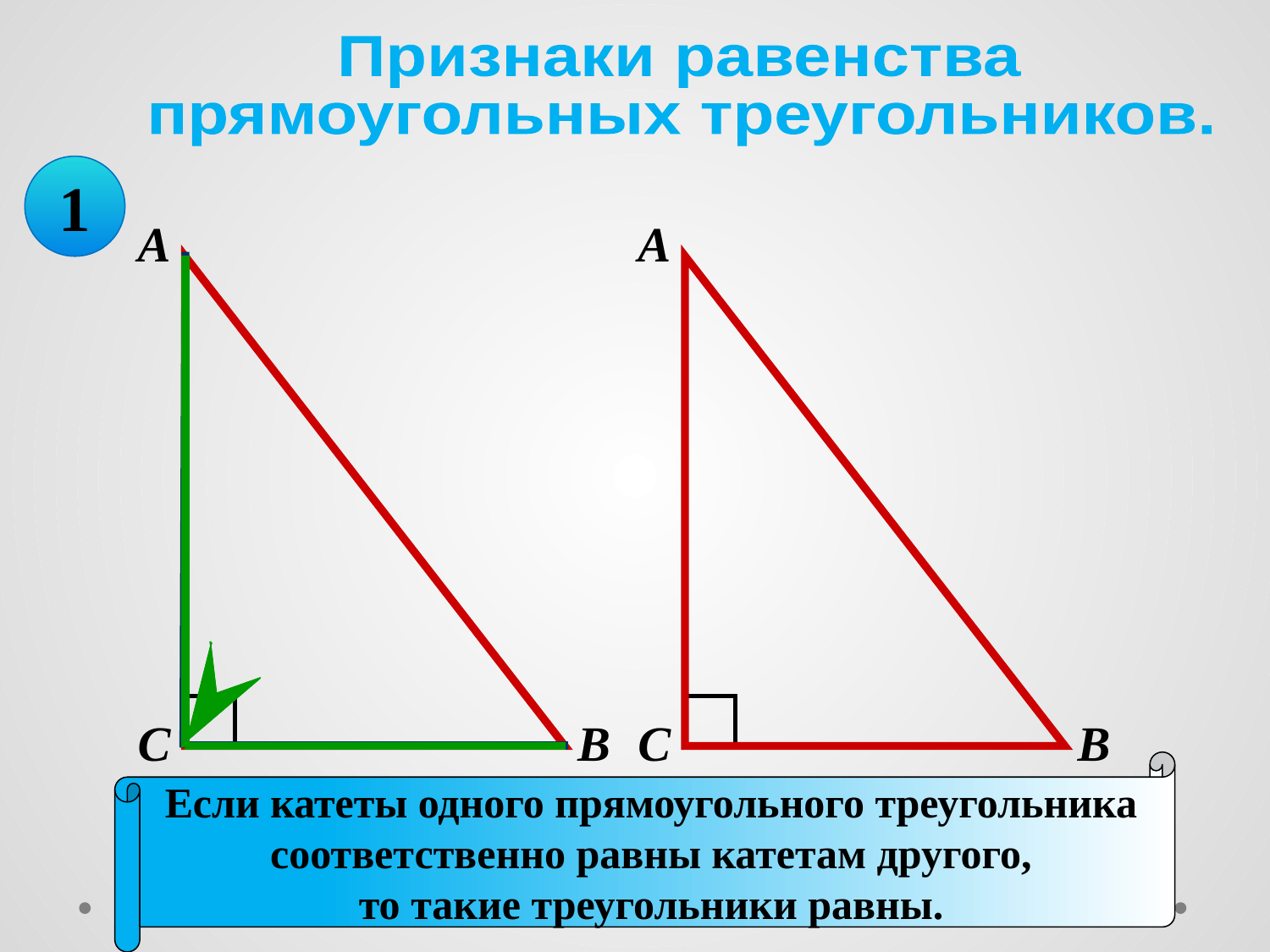

Признаки равенства
прямоугольных треугольников.
1
А
А

С
В
С
В

Если катеты одного прямоугольного треугольника
соответственно равны катетам другого,
то такие треугольники равны.